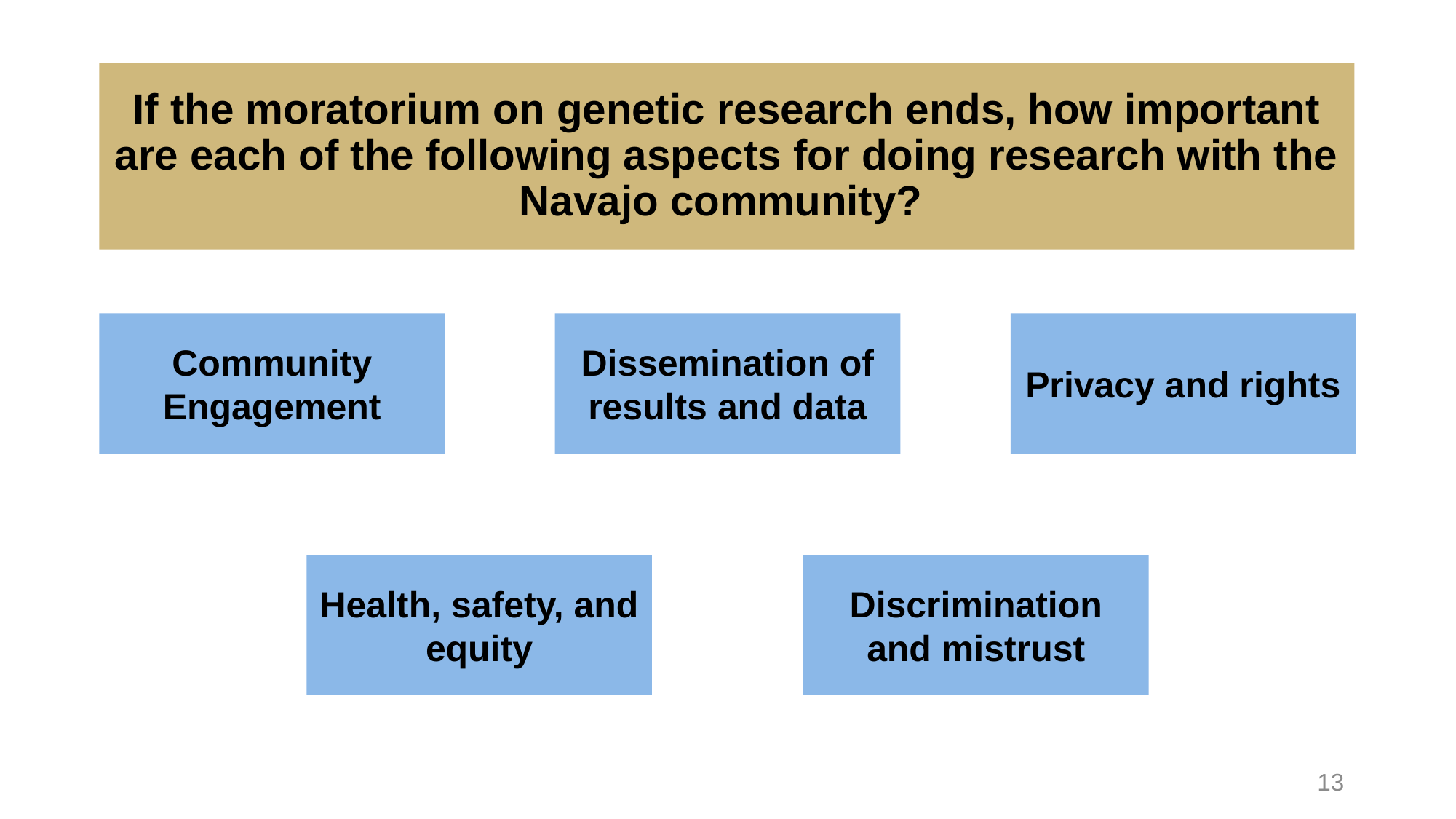

If the moratorium on genetic research ends, how important are each of the following aspects for doing research with the Navajo community?
Community Engagement
Dissemination of results and data
Privacy and rights
Health, safety, and equity
Discrimination and mistrust
13